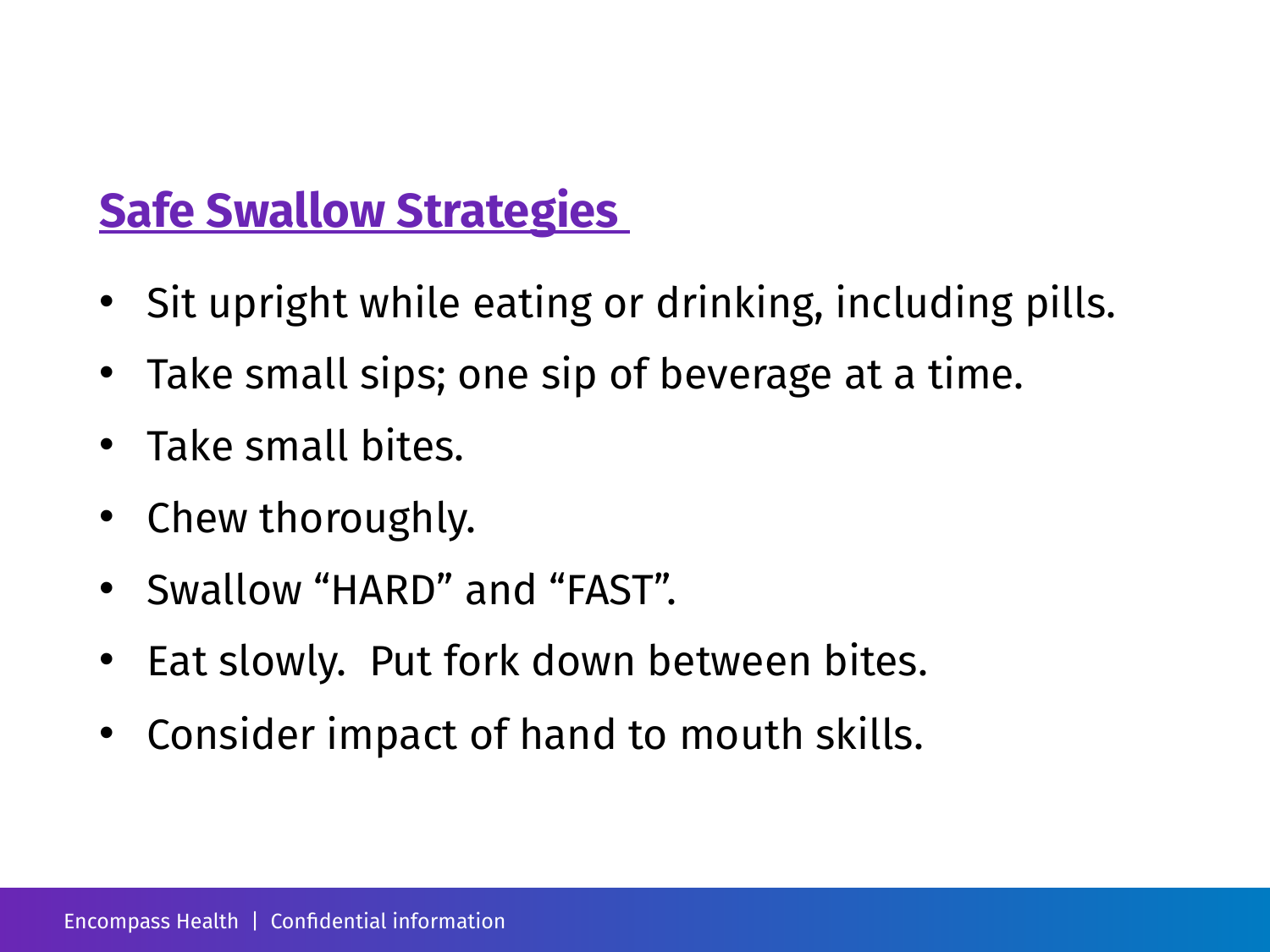

#
Safe Swallow Strategies

Sit upright while eating or drinking, including pills.

Take small sips; one sip of beverage at a time.

Take small bites.

Chew thoroughly.

Swallow “HARD” and “FAST”.

Eat slowly.  Put fork down between bites.

Consider impact of hand to mouth skills.

Encompass Health  |  Confidential information